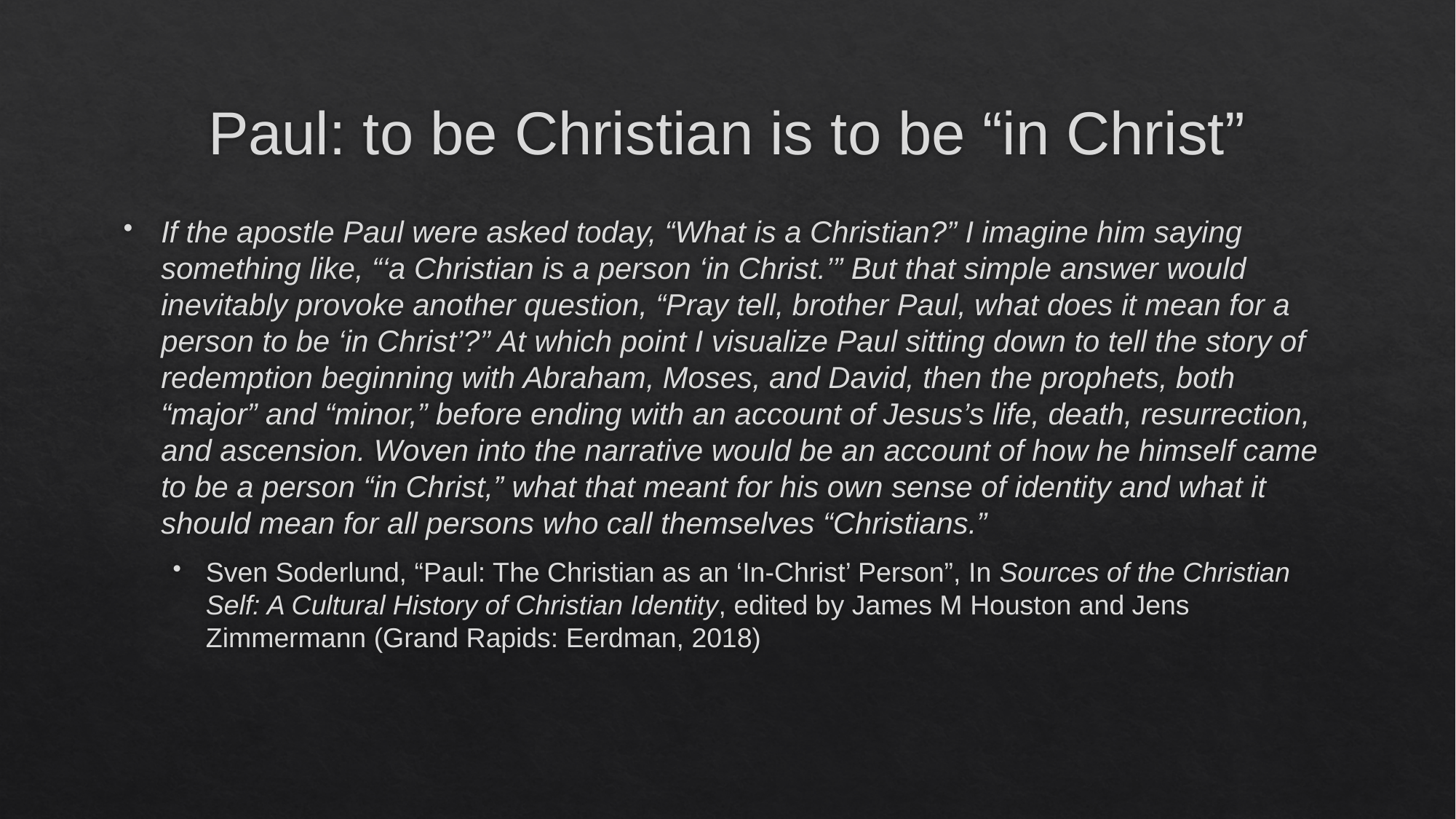

# Paul: to be Christian is to be “in Christ”
If the apostle Paul were asked today, “What is a Christian?” I imagine him saying something like, “‘a Christian is a person ‘in Christ.’” But that simple answer would inevitably provoke another question, “Pray tell, brother Paul, what does it mean for a person to be ‘in Christ’?” At which point I visualize Paul sitting down to tell the story of redemption beginning with Abraham, Moses, and David, then the prophets, both “major” and “minor,” before ending with an account of Jesus’s life, death, resurrection, and ascension. Woven into the narrative would be an account of how he himself came to be a person “in Christ,” what that meant for his own sense of identity and what it should mean for all persons who call themselves “Christians.”
Sven Soderlund, “Paul: The Christian as an ‘In-Christ’ Person”, In Sources of the Christian Self: A Cultural History of Christian Identity, edited by James M Houston and Jens Zimmermann (Grand Rapids: Eerdman, 2018)